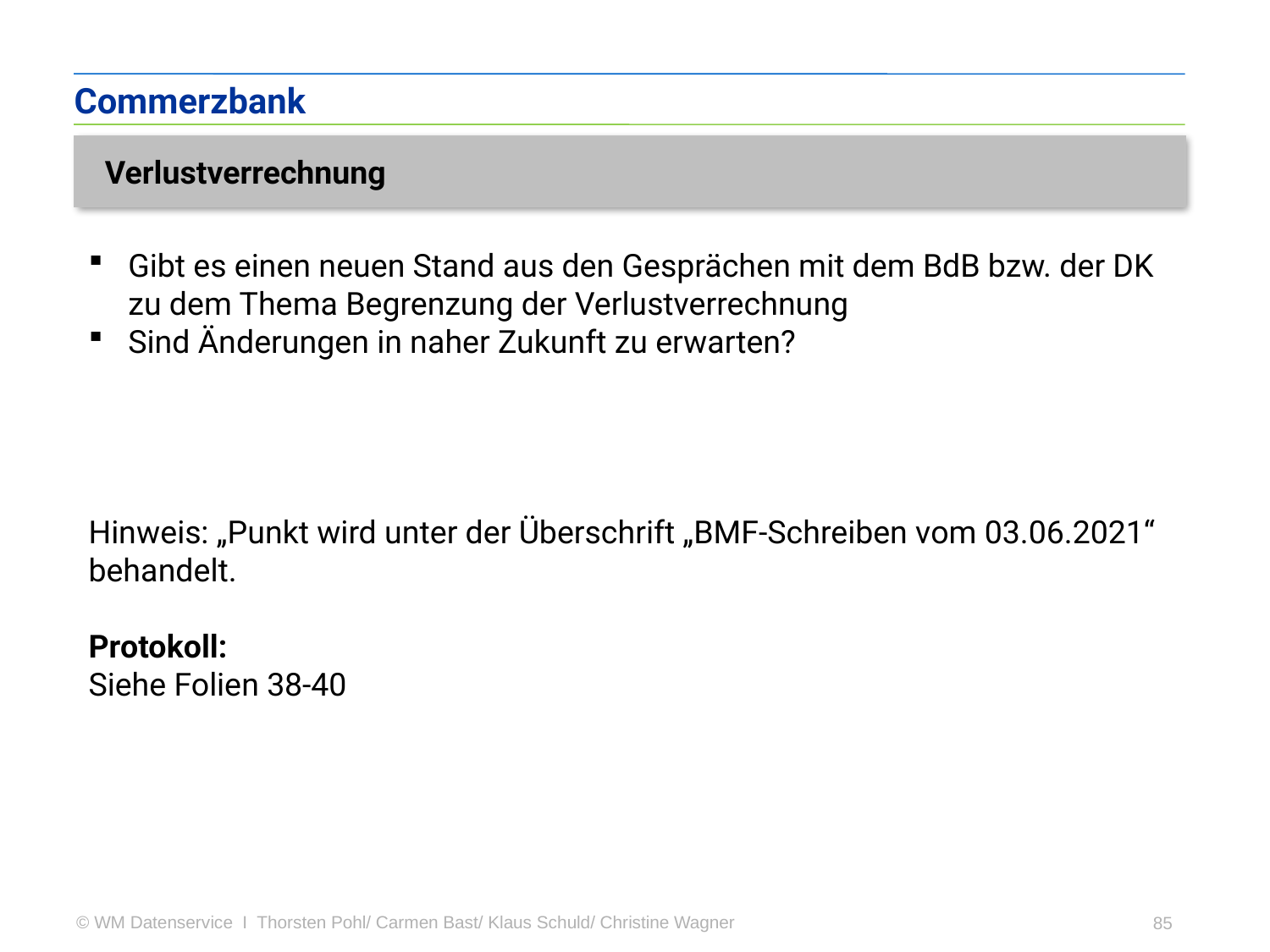

Commerzbank
Verlustverrechnung
Gibt es einen neuen Stand aus den Gesprächen mit dem BdB bzw. der DK zu dem Thema Begrenzung der Verlustverrechnung
Sind Änderungen in naher Zukunft zu erwarten?

Hinweis: „Punkt wird unter der Überschrift „BMF-Schreiben vom 03.06.2021“ behandelt.

Protokoll:
Siehe Folien 38-40

85